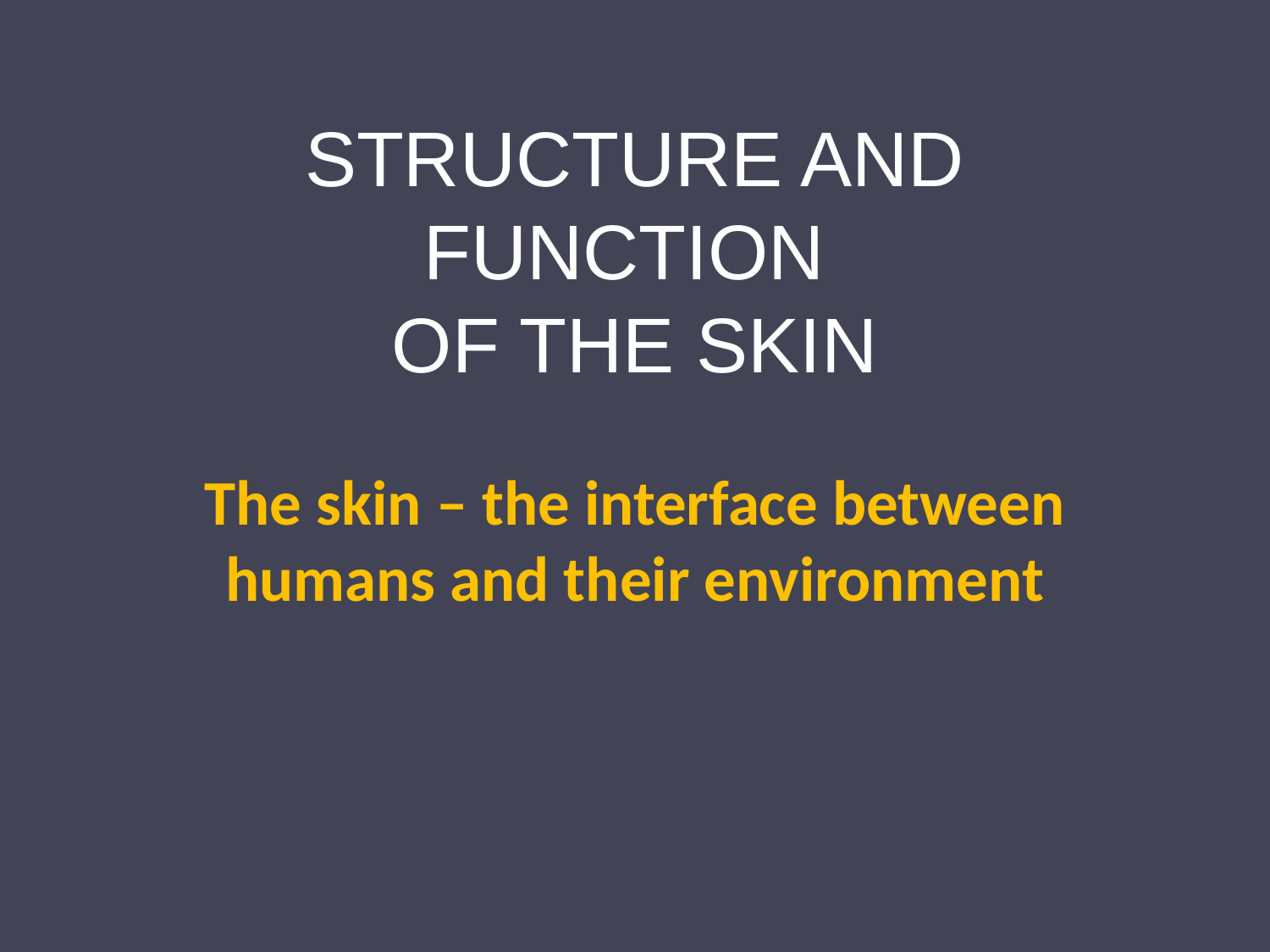

# STRUCTURE AND FUNCTION OF THE SKIN
The skin – the interface between humans and their environment